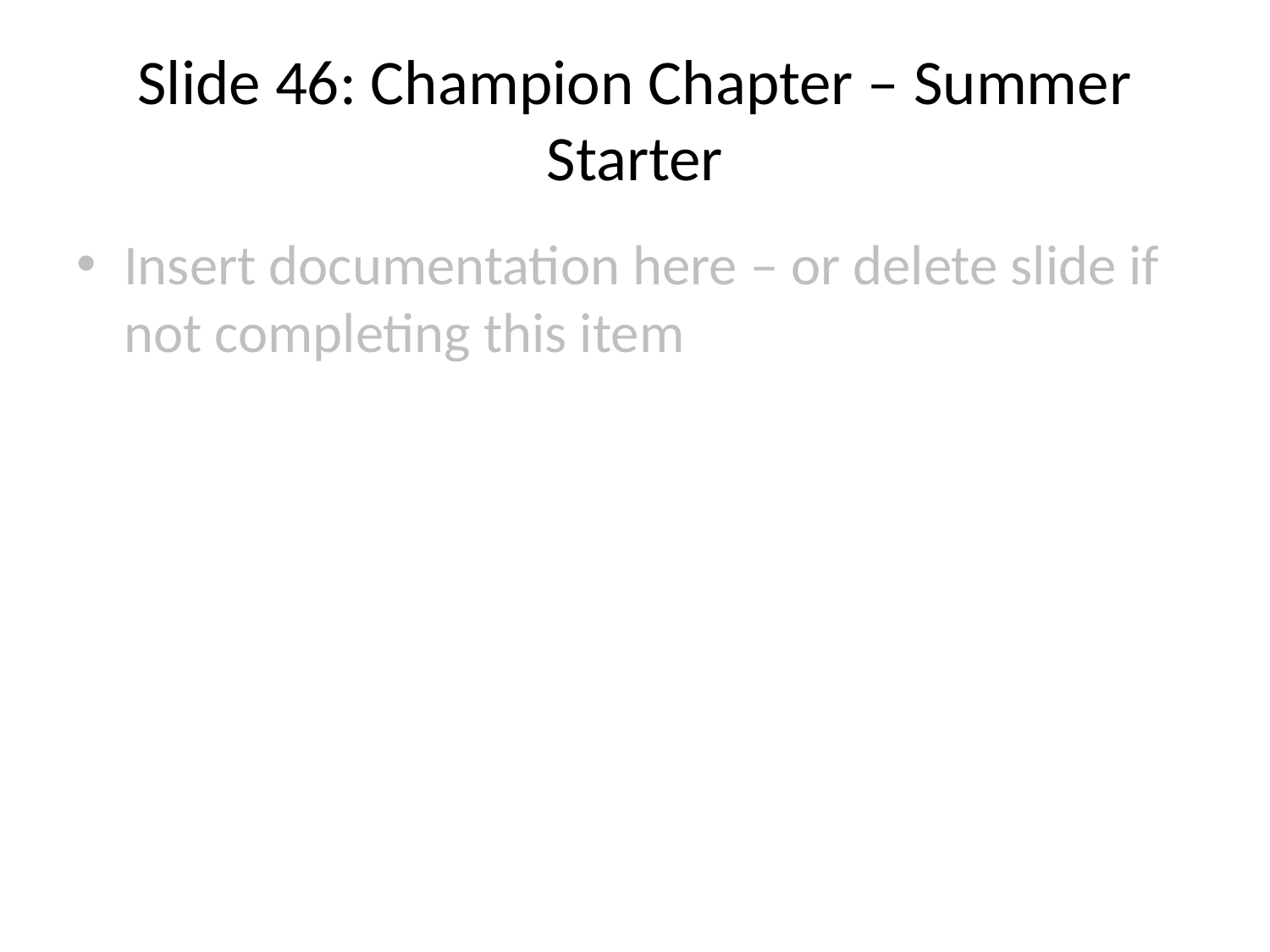

# Slide 46: Champion Chapter – Summer Starter
Insert documentation here – or delete slide if not completing this item